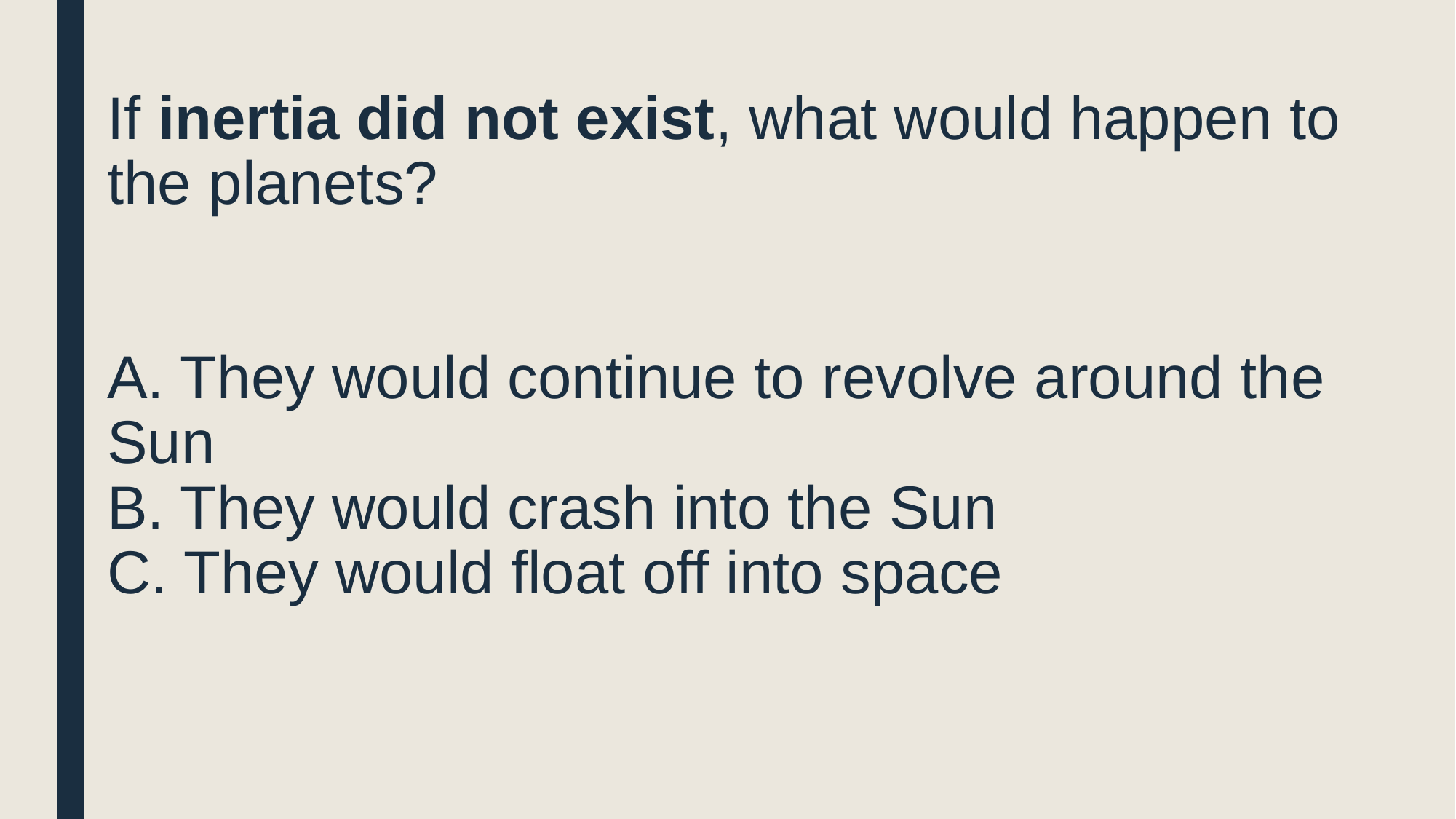

# If inertia did not exist, what would happen to the planets? A. They would continue to revolve around the Sun B. They would crash into the Sun C. They would float off into space